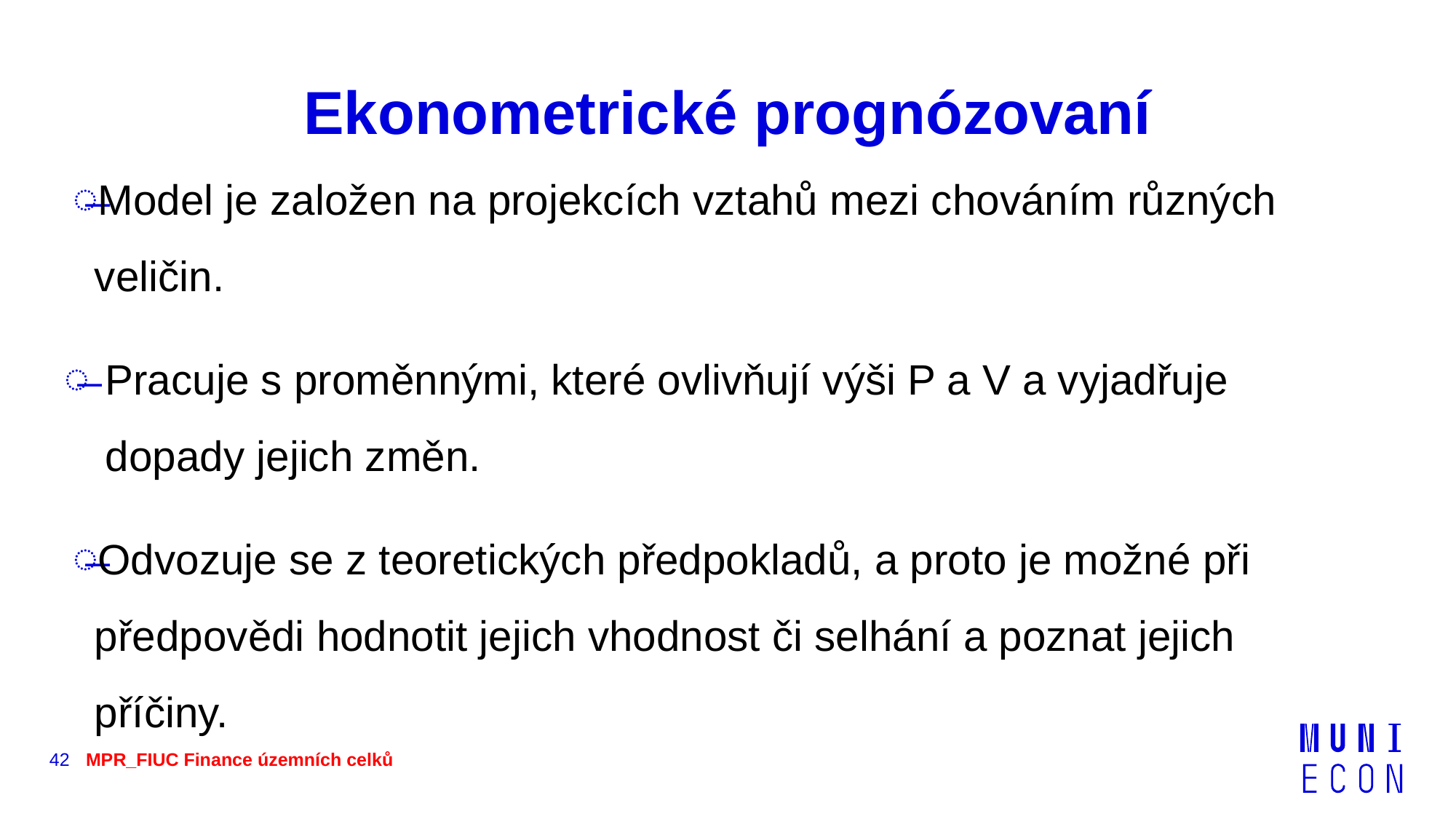

# Ekonometrické prognózovaní
Model je založen na projekcích vztahů mezi chováním různých veličin.

Pracuje s proměnnými, které ovlivňují výši P a V a vyjadřuje dopady jejich změn.

Odvozuje se z teoretických předpokladů, a proto je možné při předpovědi hodnotit jejich vhodnost či selhání a poznat jejich příčiny.

42
MPR_FIUC Finance územních celků